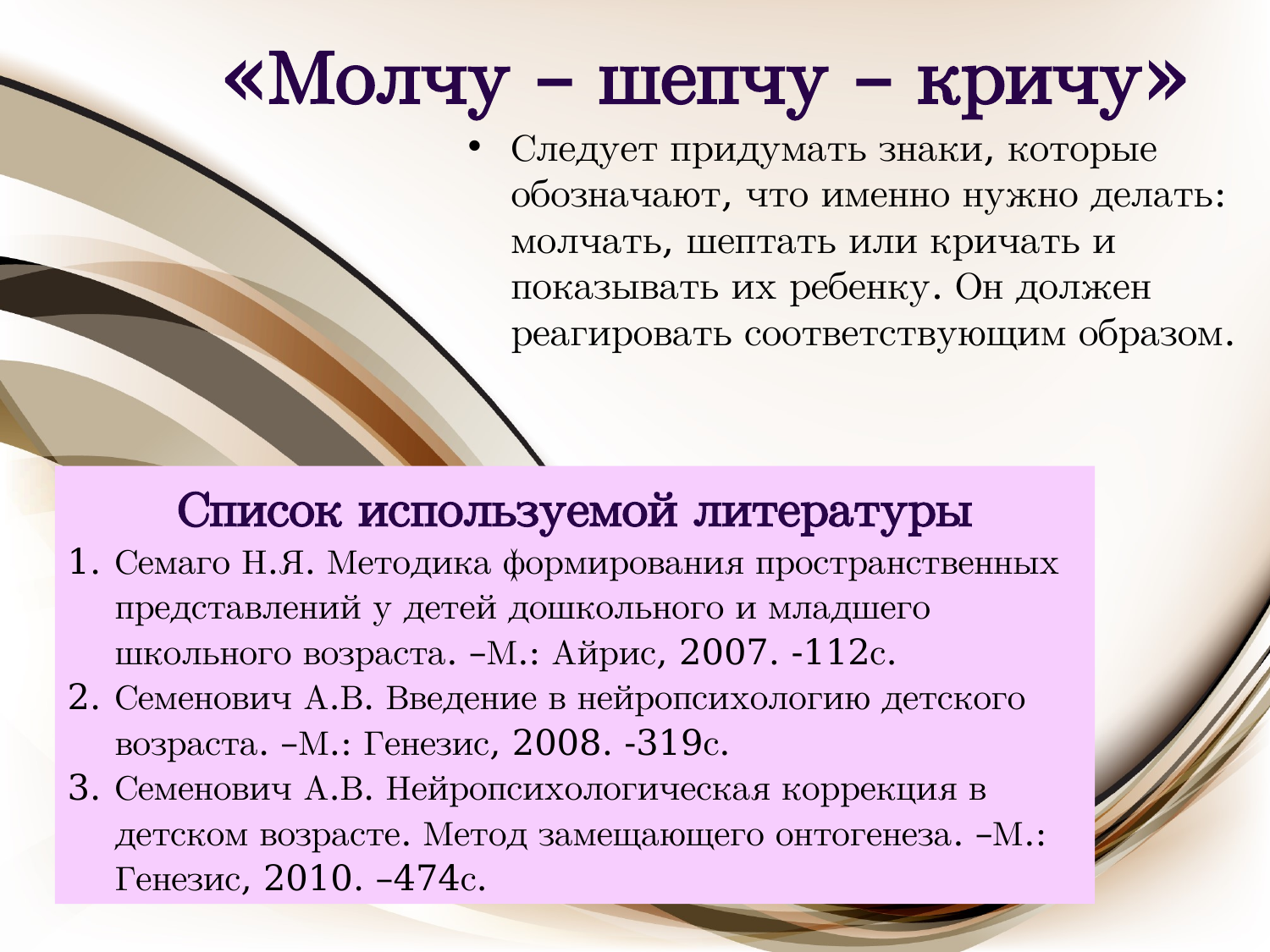

# «Молчу – шепчу – кричу»
Следует придумать знаки, которые обозначают, что именно нужно делать: молчать, шептать или кричать и показывать их ребенку. Он должен реагировать соответствующим образом.
Список используемой литературы
Семаго Н.Я. Методика формирования пространственных представлений у детей дошкольного и младшего школьного возраста. –М.: Айрис, 2007. -112с.
Семенович А.В. Введение в нейропсихологию детского возраста. –М.: Генезис, 2008. -319с.
Семенович А.В. Нейропсихологическая коррекция в детском возрасте. Метод замещающего онтогенеза. –М.: Генезис, 2010. –474с.